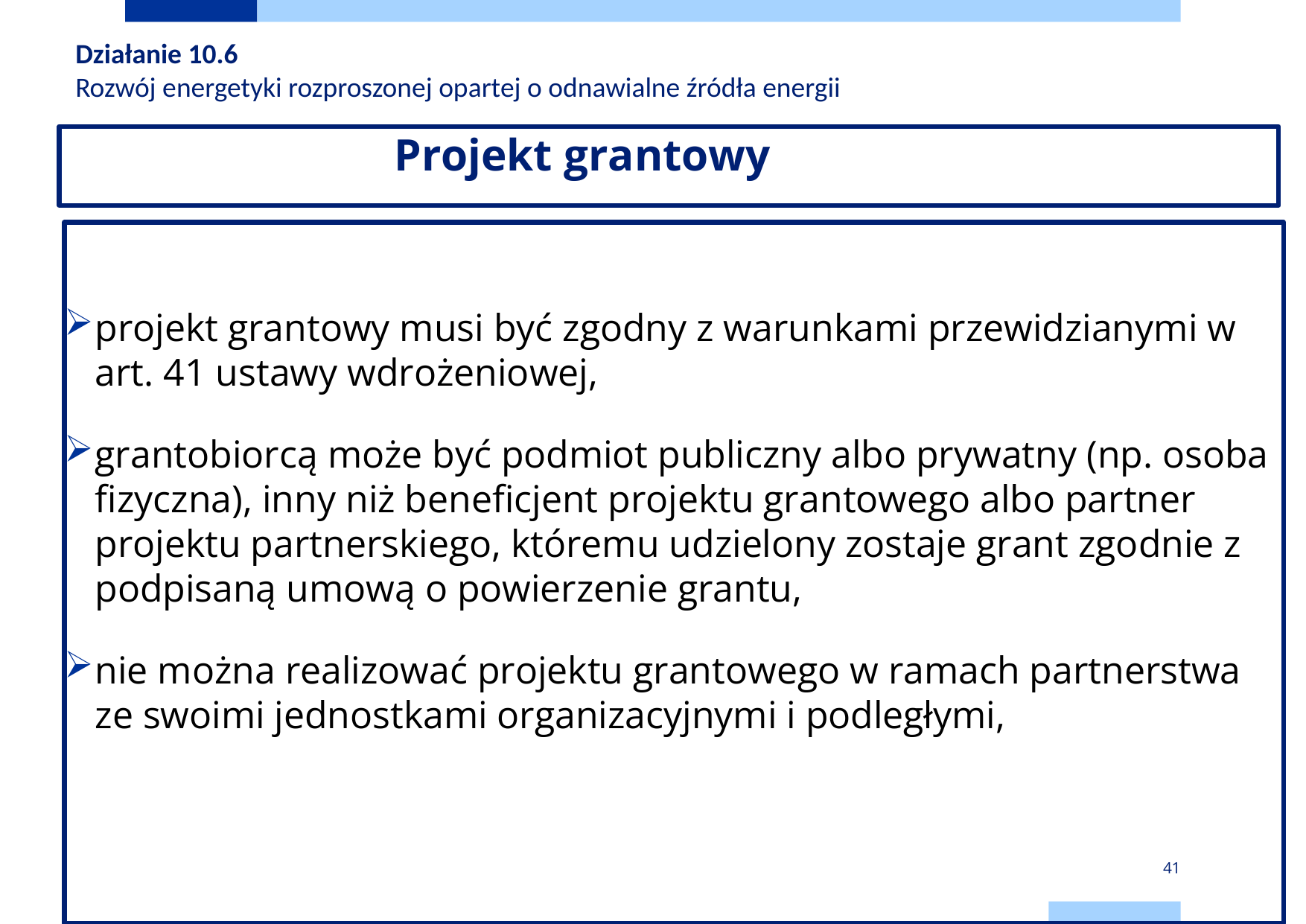

Działanie 10.6
Rozwój energetyki rozproszonej opartej o odnawialne źródła energii
# Projekt grantowy

projekt grantowy musi być zgodny z warunkami przewidzianymi w art. 41 ustawy wdrożeniowej,
grantobiorcą może być podmiot publiczny albo prywatny (np. osoba fizyczna), inny niż beneficjent projektu grantowego albo partner projektu partnerskiego, któremu udzielony zostaje grant zgodnie z podpisaną umową o powierzenie grantu,
nie można realizować projektu grantowego w ramach partnerstwa ze swoimi jednostkami organizacyjnymi i podległymi,

41